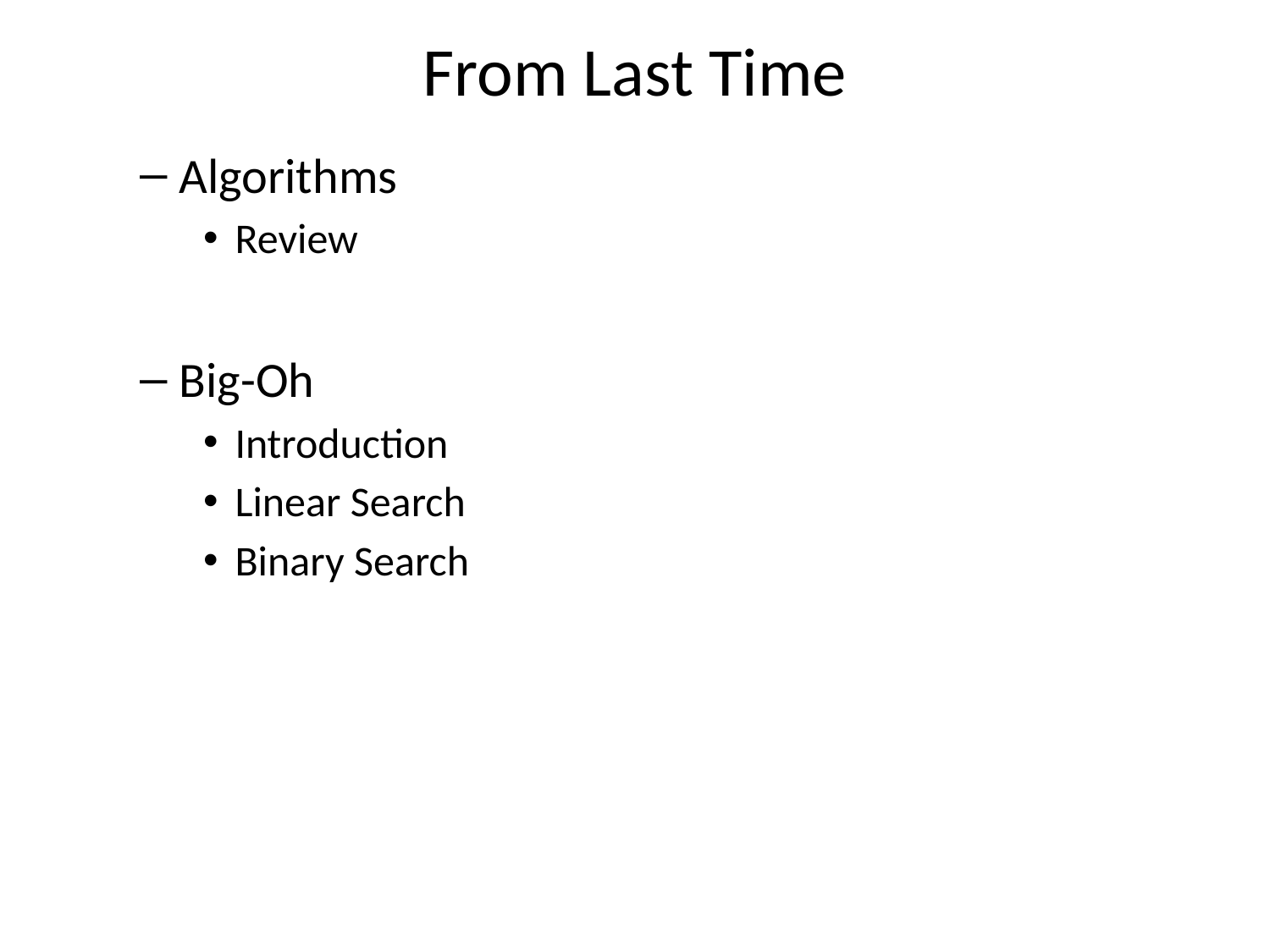

# From Last Time
Algorithms
Review

Big-Oh
Introduction
Linear Search
Binary Search